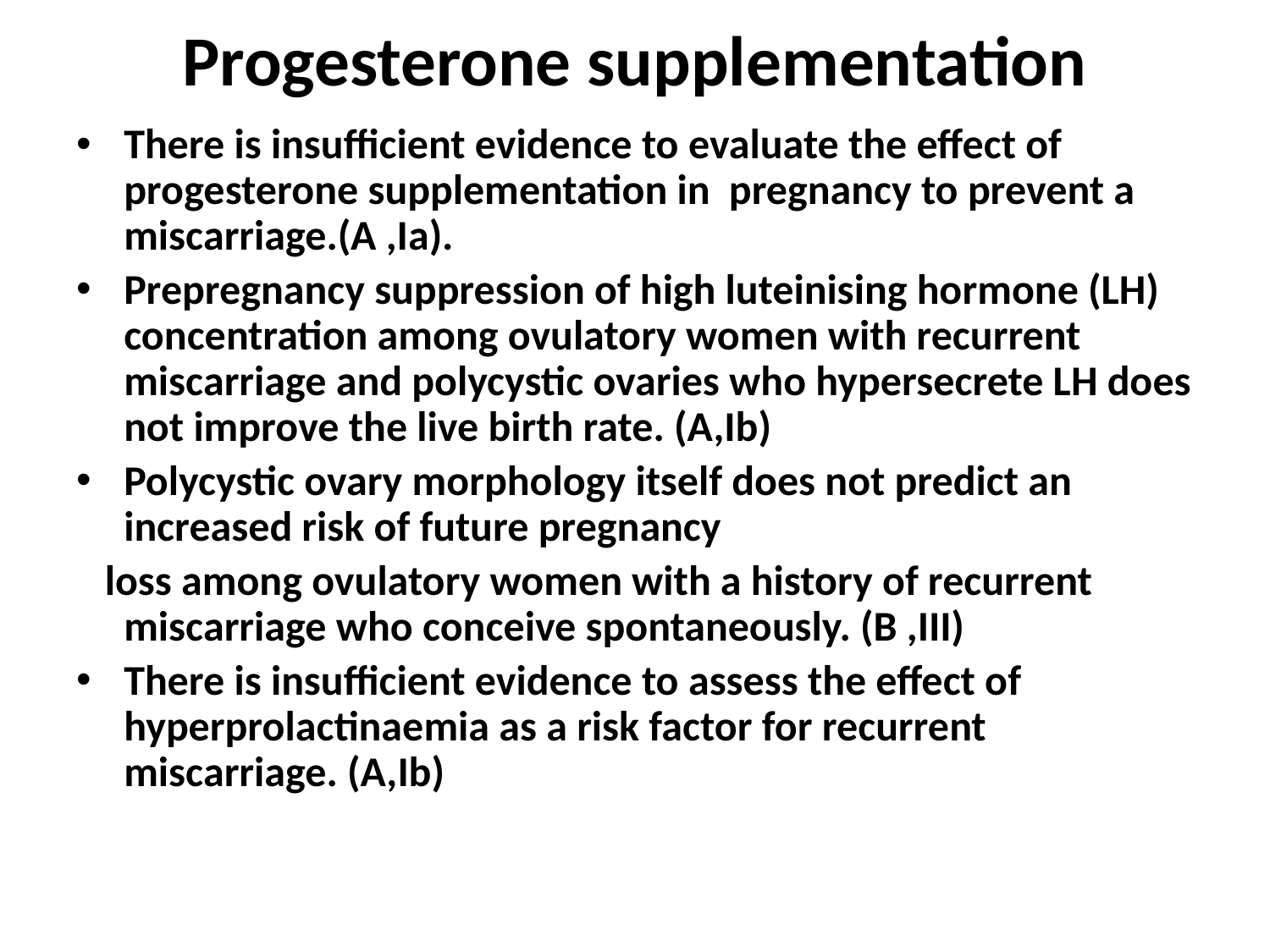

# Progesterone supplementation
There is insufficient evidence to evaluate the effect of progesterone supplementation in  pregnancy to prevent a miscarriage.(A ,Ia).
Prepregnancy suppression of high luteinising hormone (LH) concentration among ovulatory women with recurrent miscarriage and polycystic ovaries who hypersecrete LH does not improve the live birth rate. (A,Ib)
Polycystic ovary morphology itself does not predict an increased risk of future pregnancy
   loss among ovulatory women with a history of recurrent miscarriage who conceive spontaneously. (B ,III)
There is insufficient evidence to assess the effect of hyperprolactinaemia as a risk factor for recurrent miscarriage. (A,Ib)